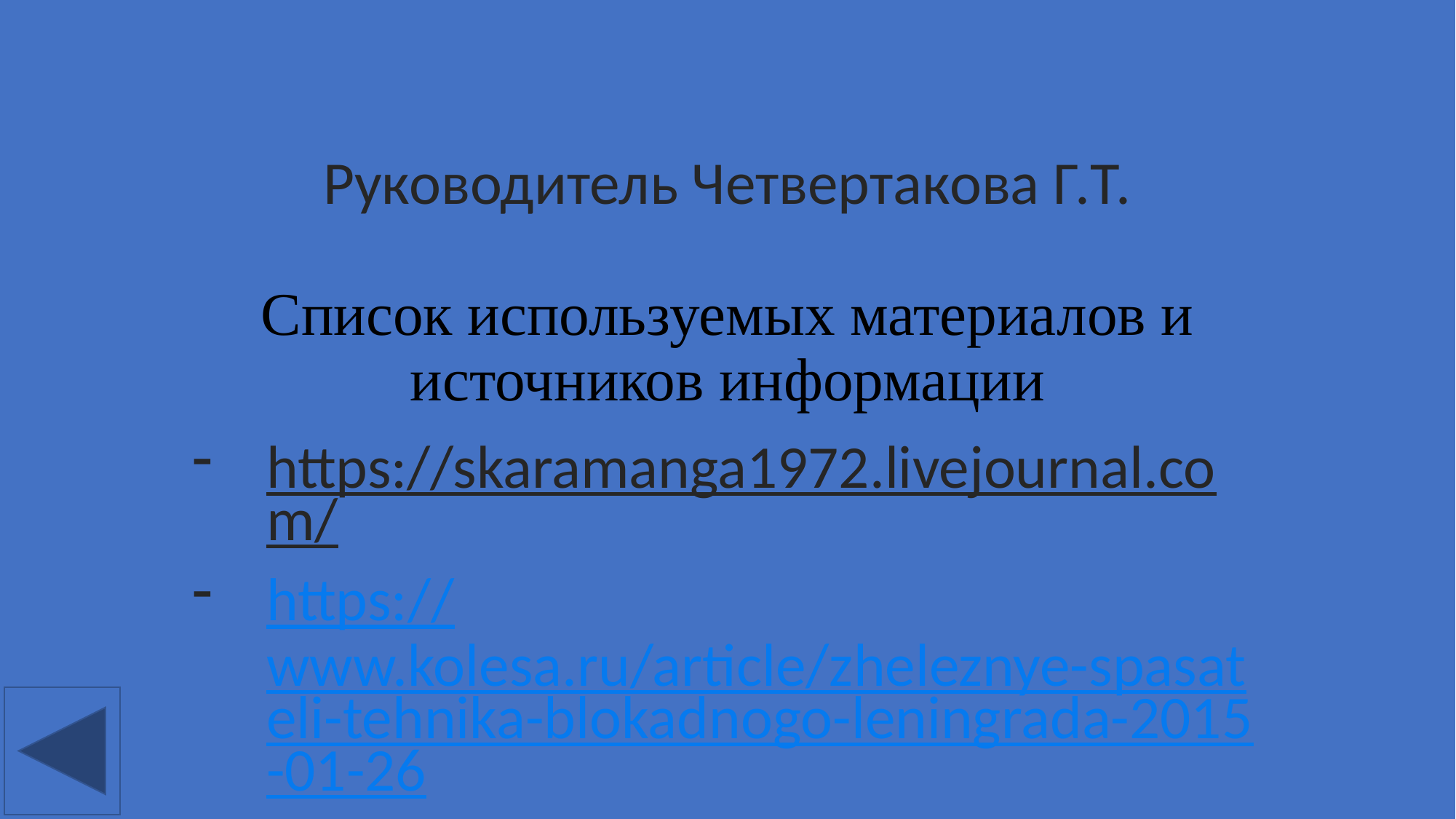

# Руководитель Четвертакова Г.Т. Список используемых материалов и источников информации
https://skaramanga1972.livejournal.com/
https://www.kolesa.ru/article/zheleznye-spasateli-tehnika-blokadnogo-leningrada-2015-01-26